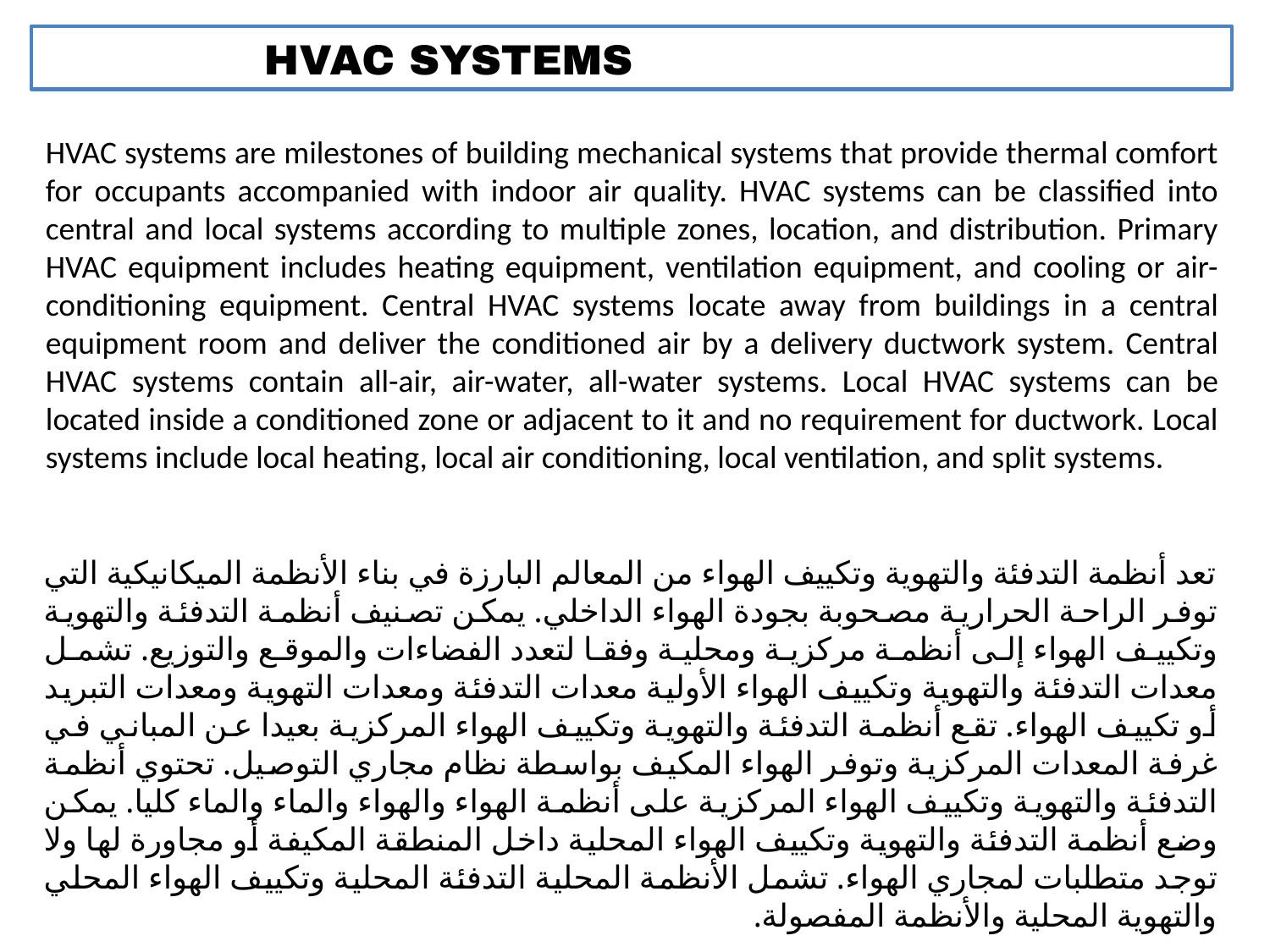

HVAC SYSTEMS
HVAC systems are milestones of building mechanical systems that provide thermal comfort for occupants accompanied with indoor air quality. HVAC systems can be classified into central and local systems according to multiple zones, location, and distribution. Primary HVAC equipment includes heating equipment, ventilation equipment, and cooling or air-conditioning equipment. Central HVAC systems locate away from buildings in a central equipment room and deliver the conditioned air by a delivery ductwork system. Central HVAC systems contain all-air, air-water, all-water systems. Local HVAC systems can be located inside a conditioned zone or adjacent to it and no requirement for ductwork. Local systems include local heating, local air conditioning, local ventilation, and split systems.
تعد أنظمة التدفئة والتهوية وتكييف الهواء من المعالم البارزة في بناء الأنظمة الميكانيكية التي توفر الراحة الحرارية مصحوبة بجودة الهواء الداخلي. يمكن تصنيف أنظمة التدفئة والتهوية وتكييف الهواء إلى أنظمة مركزية ومحلية وفقا لتعدد الفضاءات والموقع والتوزيع. تشمل معدات التدفئة والتهوية وتكييف الهواء الأولية معدات التدفئة ومعدات التهوية ومعدات التبريد أو تكييف الهواء. تقع أنظمة التدفئة والتهوية وتكييف الهواء المركزية بعيدا عن المباني في غرفة المعدات المركزية وتوفر الهواء المكيف بواسطة نظام مجاري التوصيل. تحتوي أنظمة التدفئة والتهوية وتكييف الهواء المركزية على أنظمة الهواء والهواء والماء والماء كليا. يمكن وضع أنظمة التدفئة والتهوية وتكييف الهواء المحلية داخل المنطقة المكيفة أو مجاورة لها ولا توجد متطلبات لمجاري الهواء. تشمل الأنظمة المحلية التدفئة المحلية وتكييف الهواء المحلي والتهوية المحلية والأنظمة المفصولة.